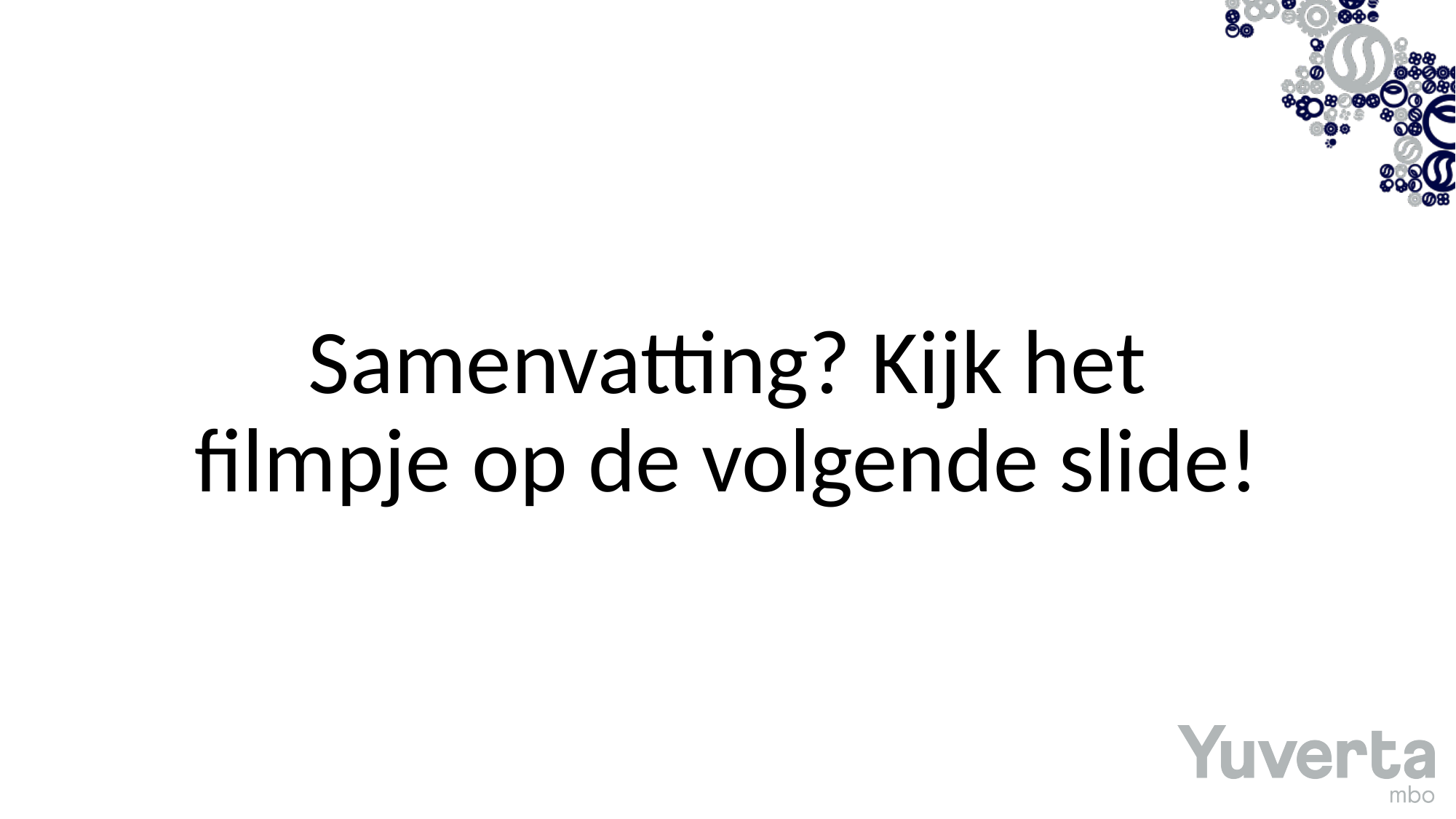

# Samenvatting? Kijk het filmpje op de volgende slide!